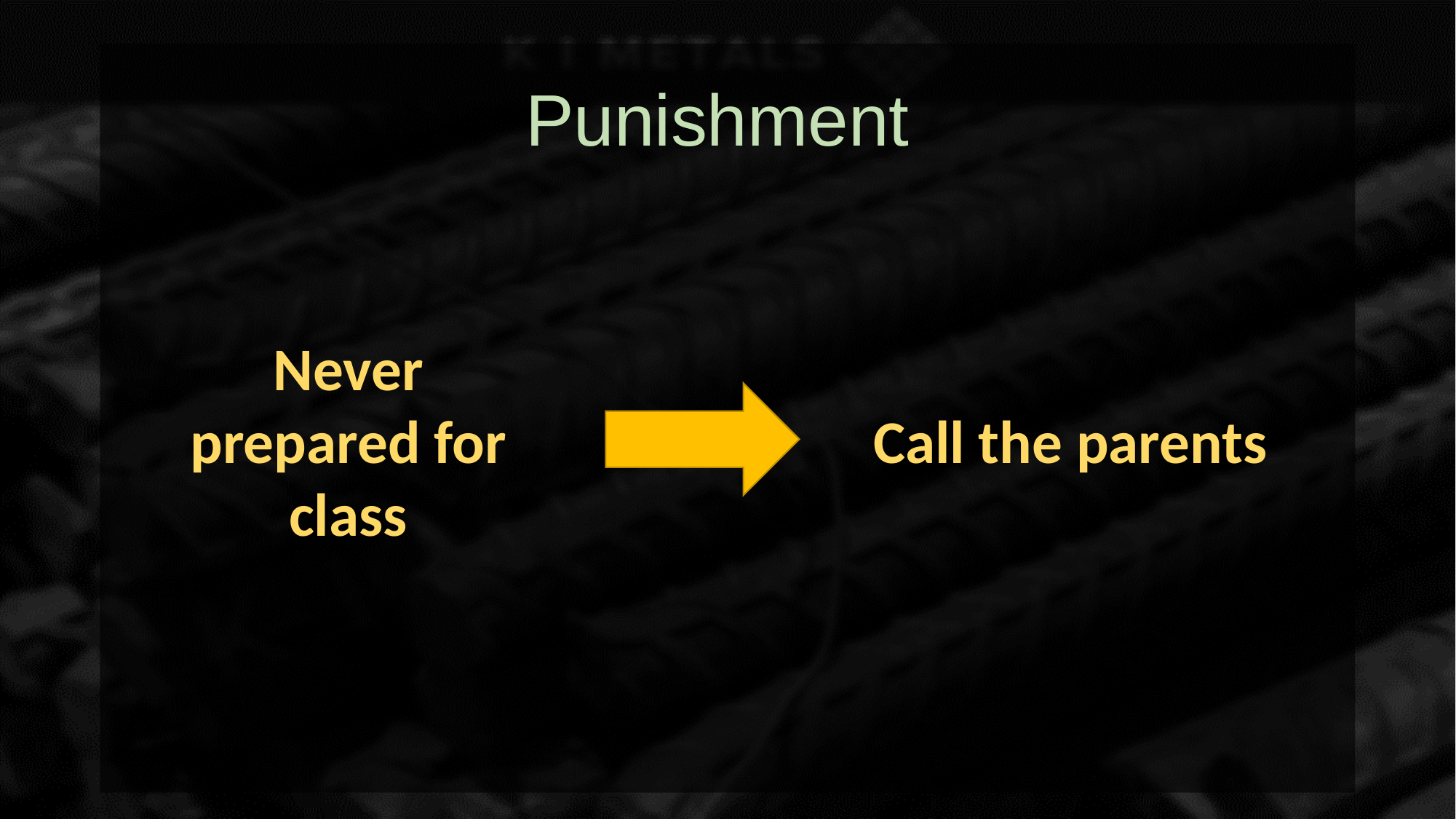

# Punishment

Never prepared for class

Call the parents